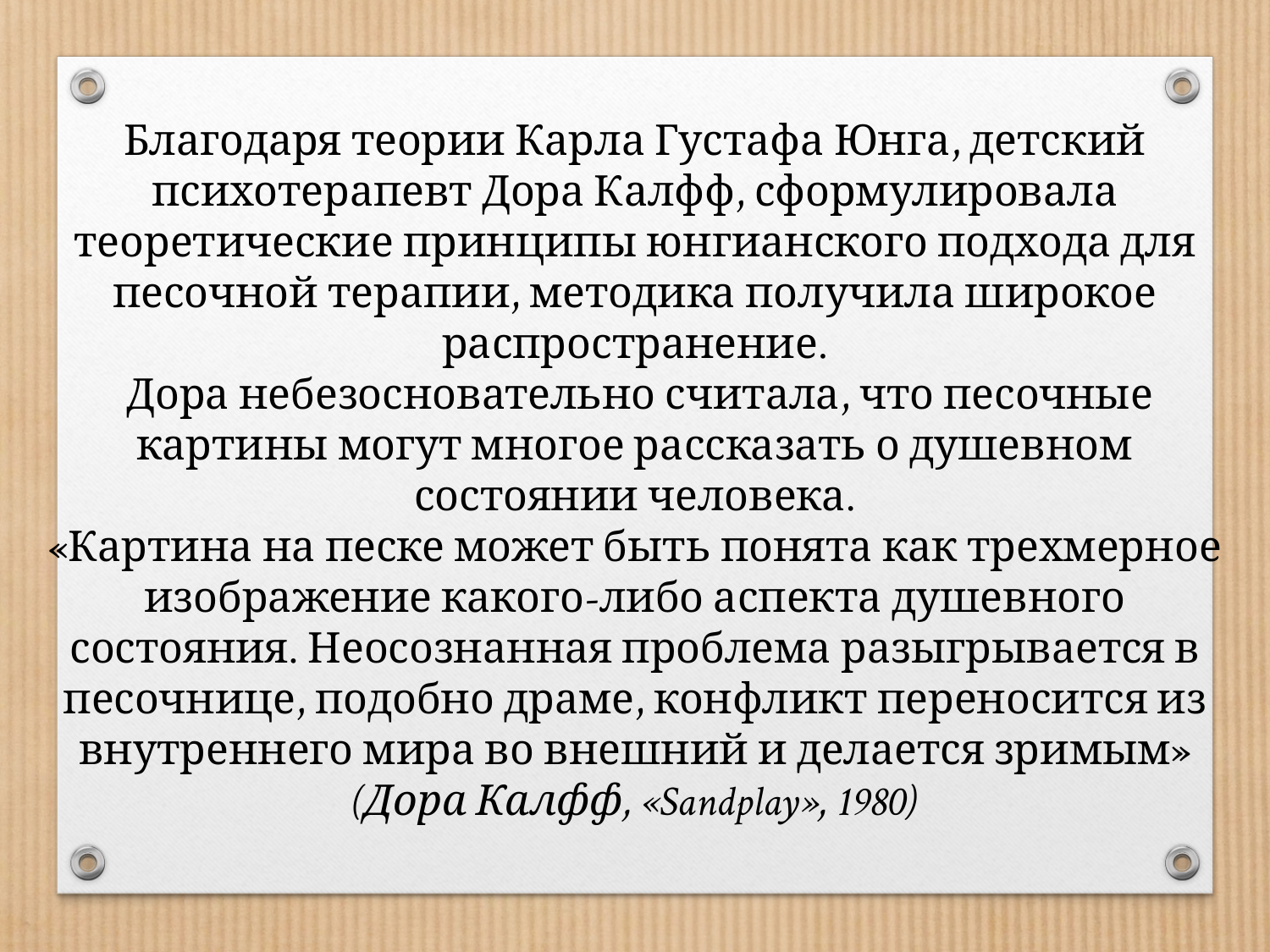

Благодаря теории Карла Густафа Юнга, детский психотерапевт Дора Калфф, сформулировала теоретические принципы юнгианского подхода для песочной терапии, методика получила широкое распространение.
 Дора небезосновательно считала, что песочные картины могут многое рассказать о душевном состоянии человека.
«Картина на песке может быть понята как трехмерное изображение какого-либо аспекта душевного состояния. Неосознанная проблема разыгрывается в песочнице, подобно драме, конфликт переносится из внутреннего мира во внешний и делается зримым» (Дора Калфф, «Sandplay», 1980)